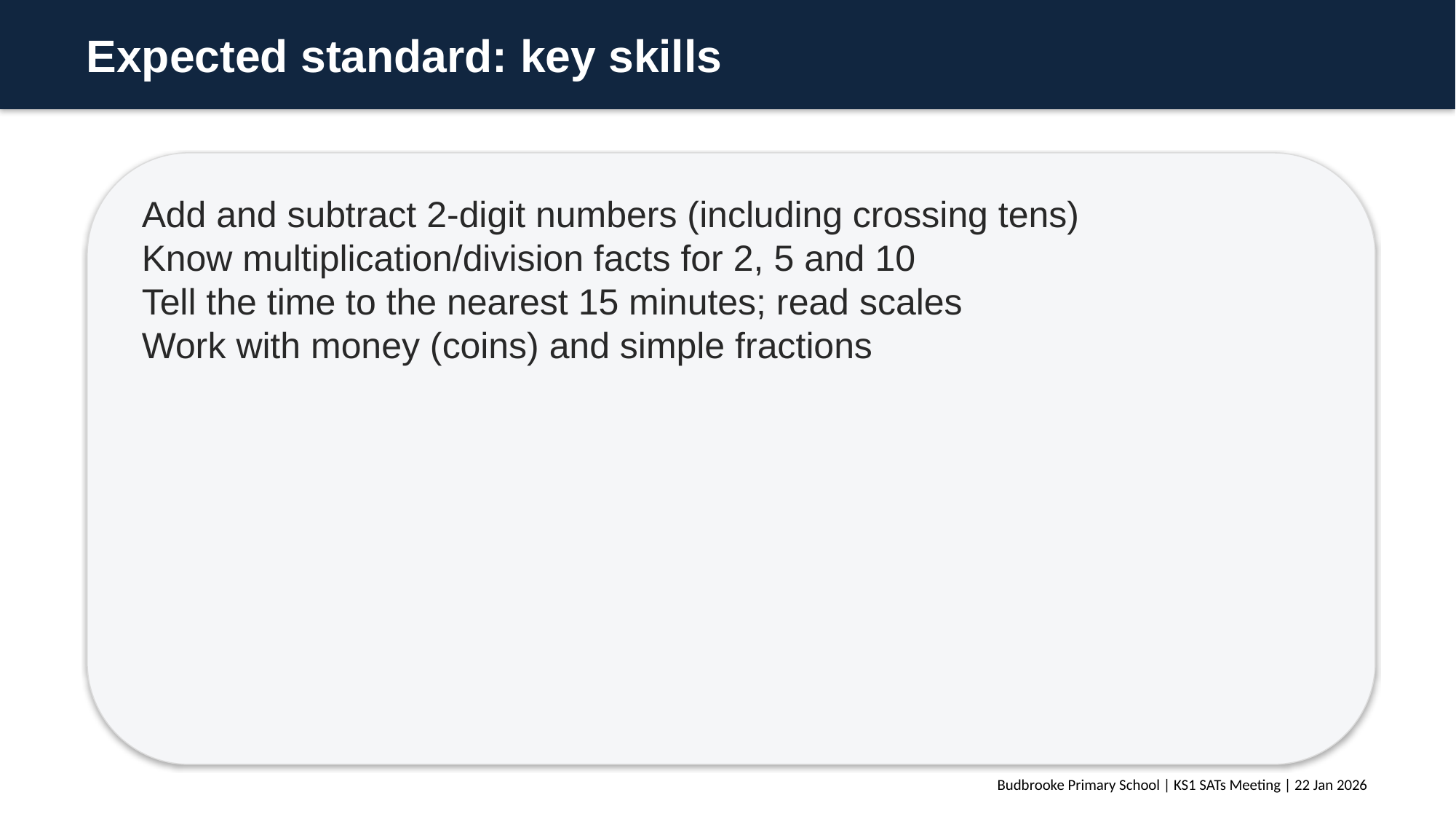

Expected standard: key skills

Add and subtract 2-digit numbers (including crossing tens)
Know multiplication/division facts for 2, 5 and 10
Tell the time to the nearest 15 minutes; read scales
Work with money (coins) and simple fractions
Budbrooke Primary School | KS1 SATs Meeting | 22 Jan 2026